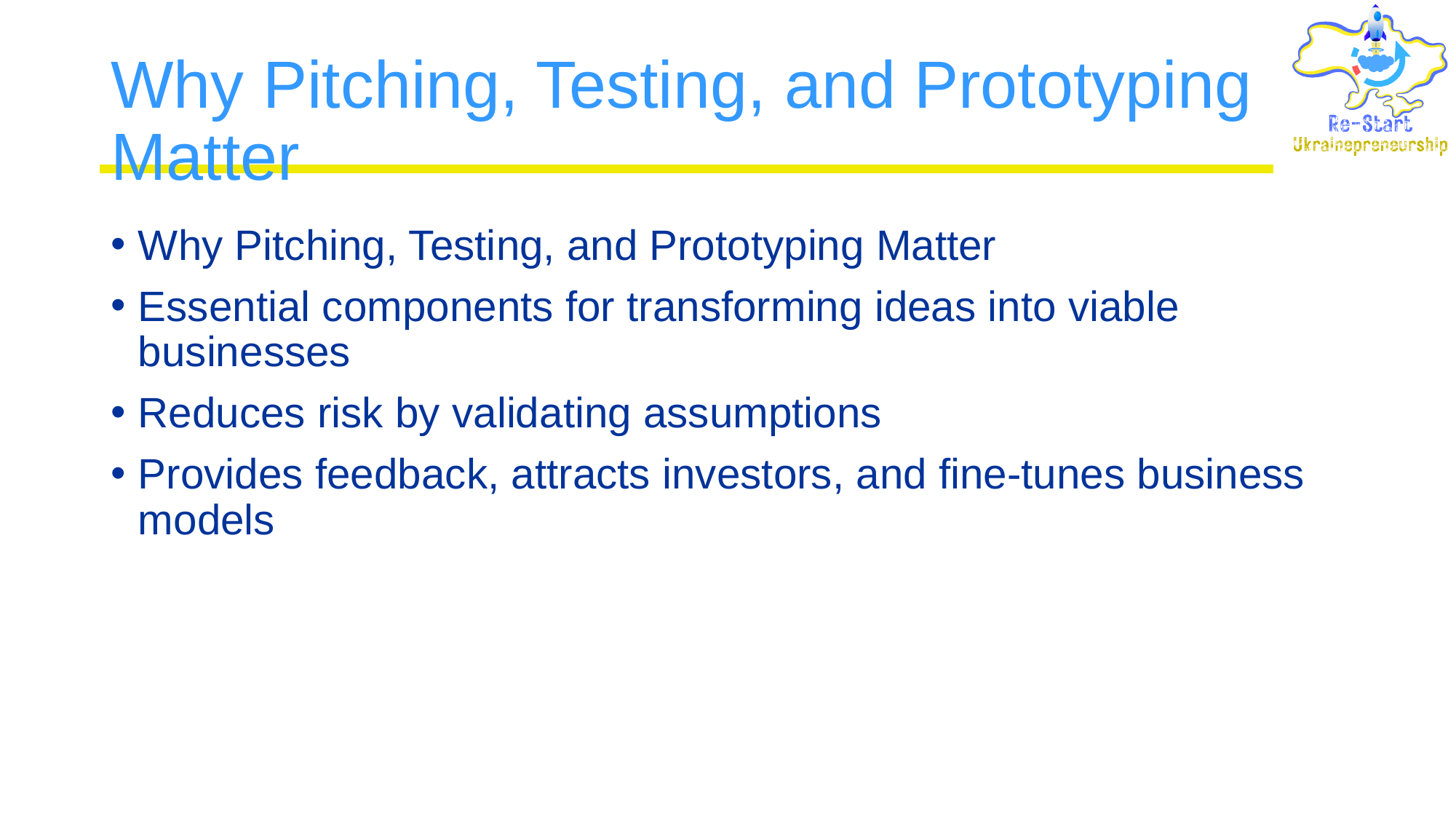

# Why Pitching, Testing, and Prototyping Matter
Why Pitching, Testing, and Prototyping Matter
Essential components for transforming ideas into viable businesses
Reduces risk by validating assumptions
Provides feedback, attracts investors, and fine-tunes business models